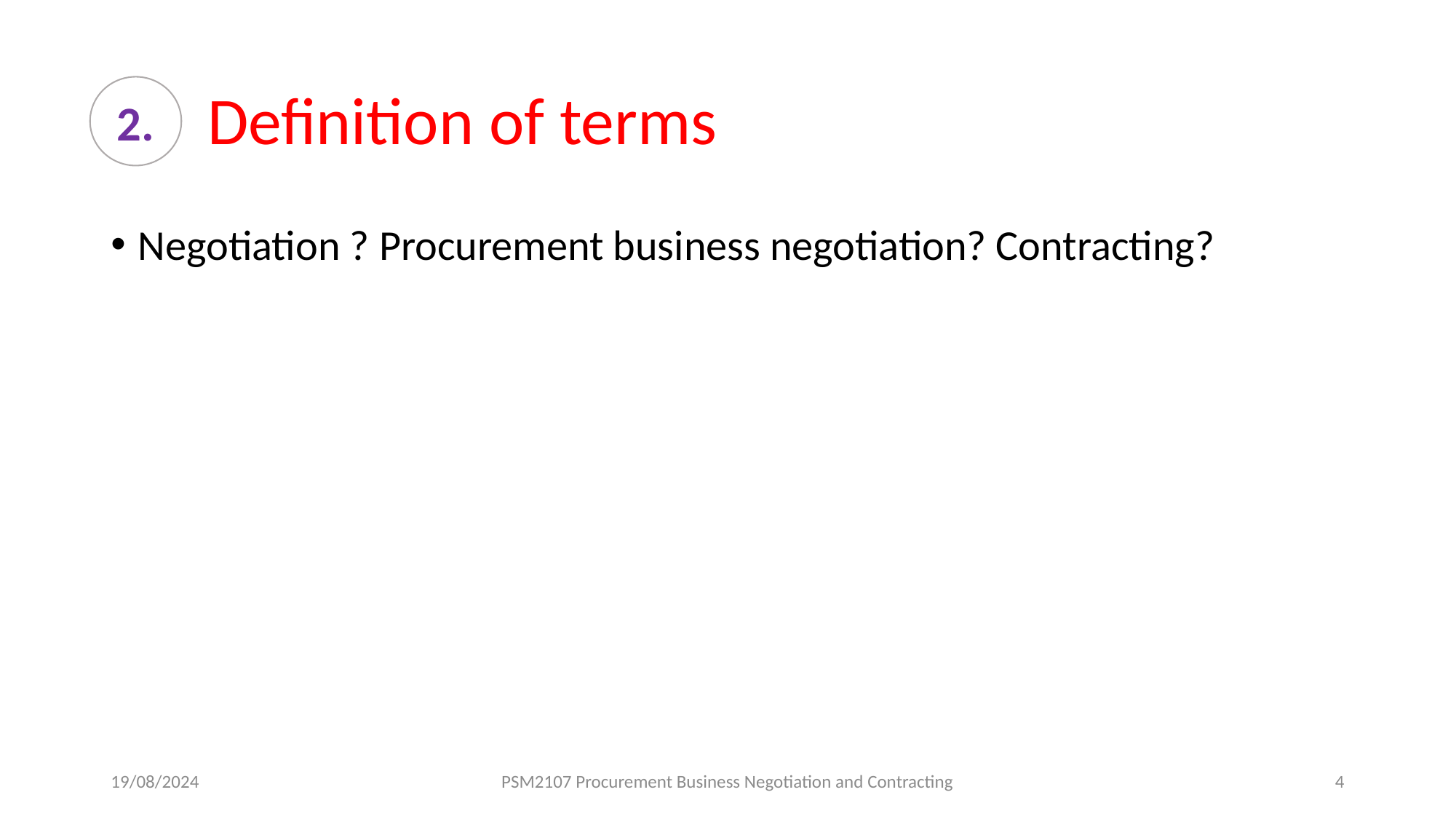

# Definition of terms
2.
Negotiation ? Procurement business negotiation? Contracting?
19/08/2024
PSM2107 Procurement Business Negotiation and Contracting
4